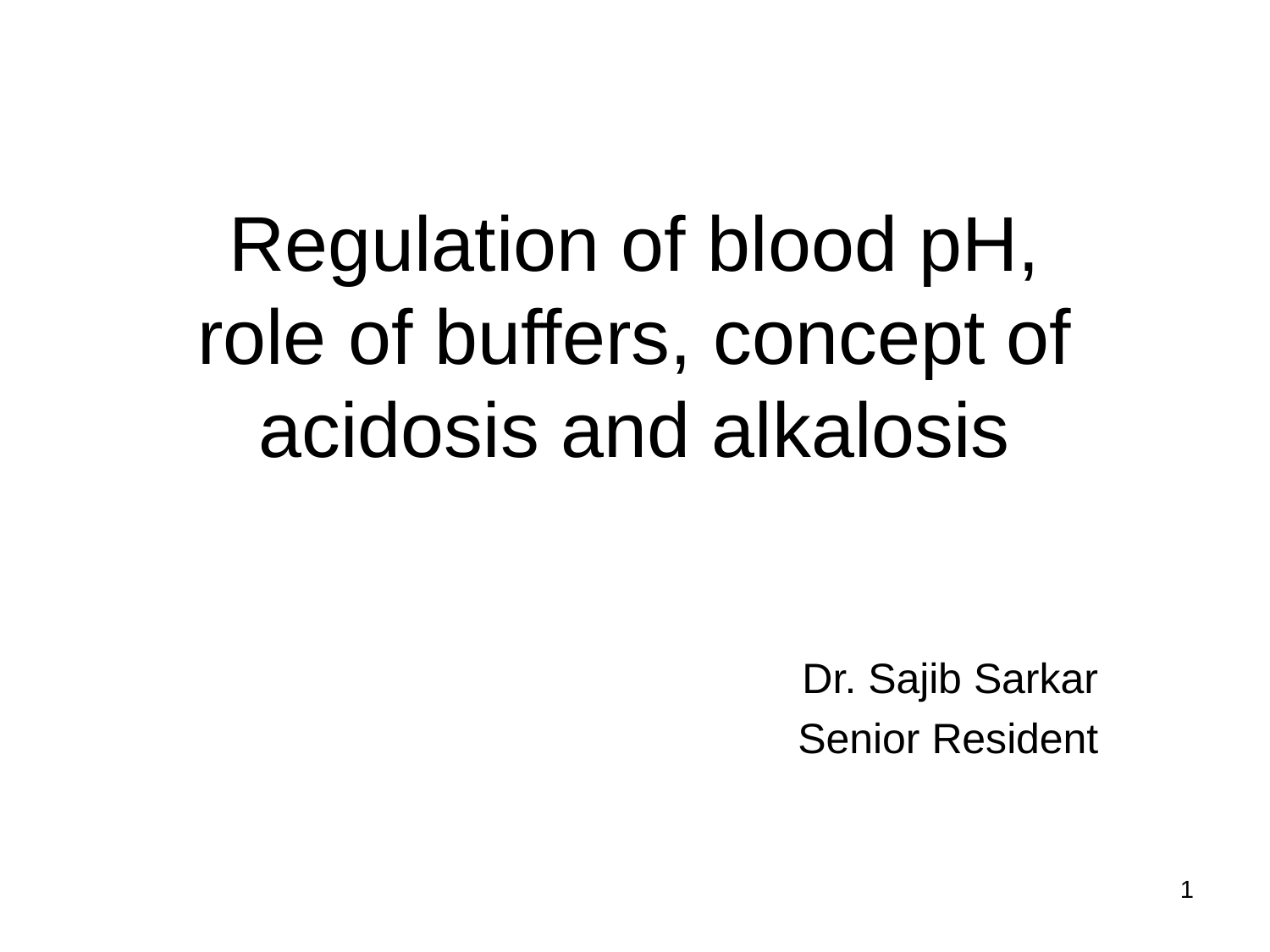

# Regulation of blood pH, role of buffers, concept of acidosis and alkalosis
Dr. Sajib Sarkar
Senior Resident
1